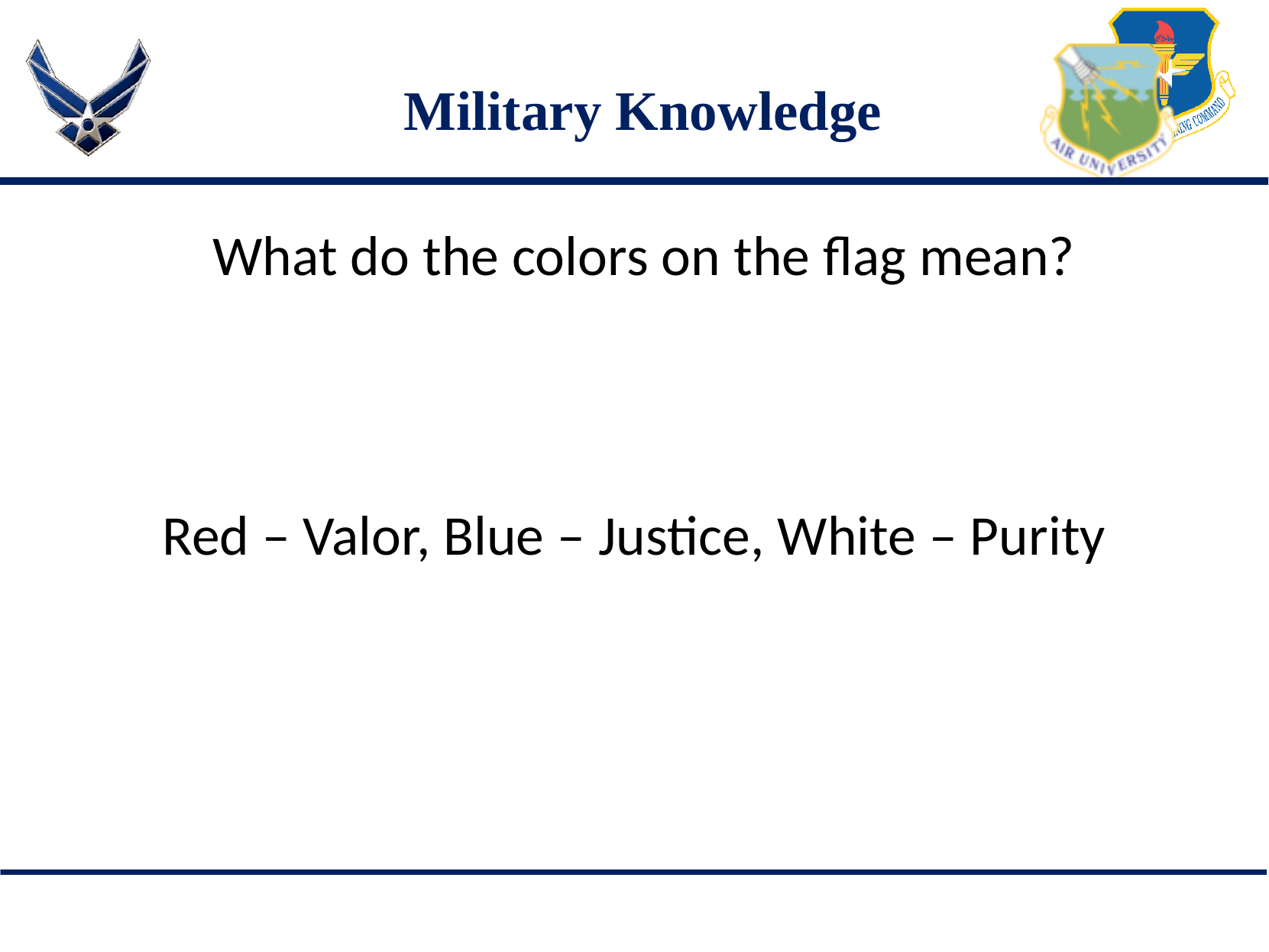

# Military Knowledge
What do the colors on the flag mean?

Red – Valor, Blue – Justice, White – Purity